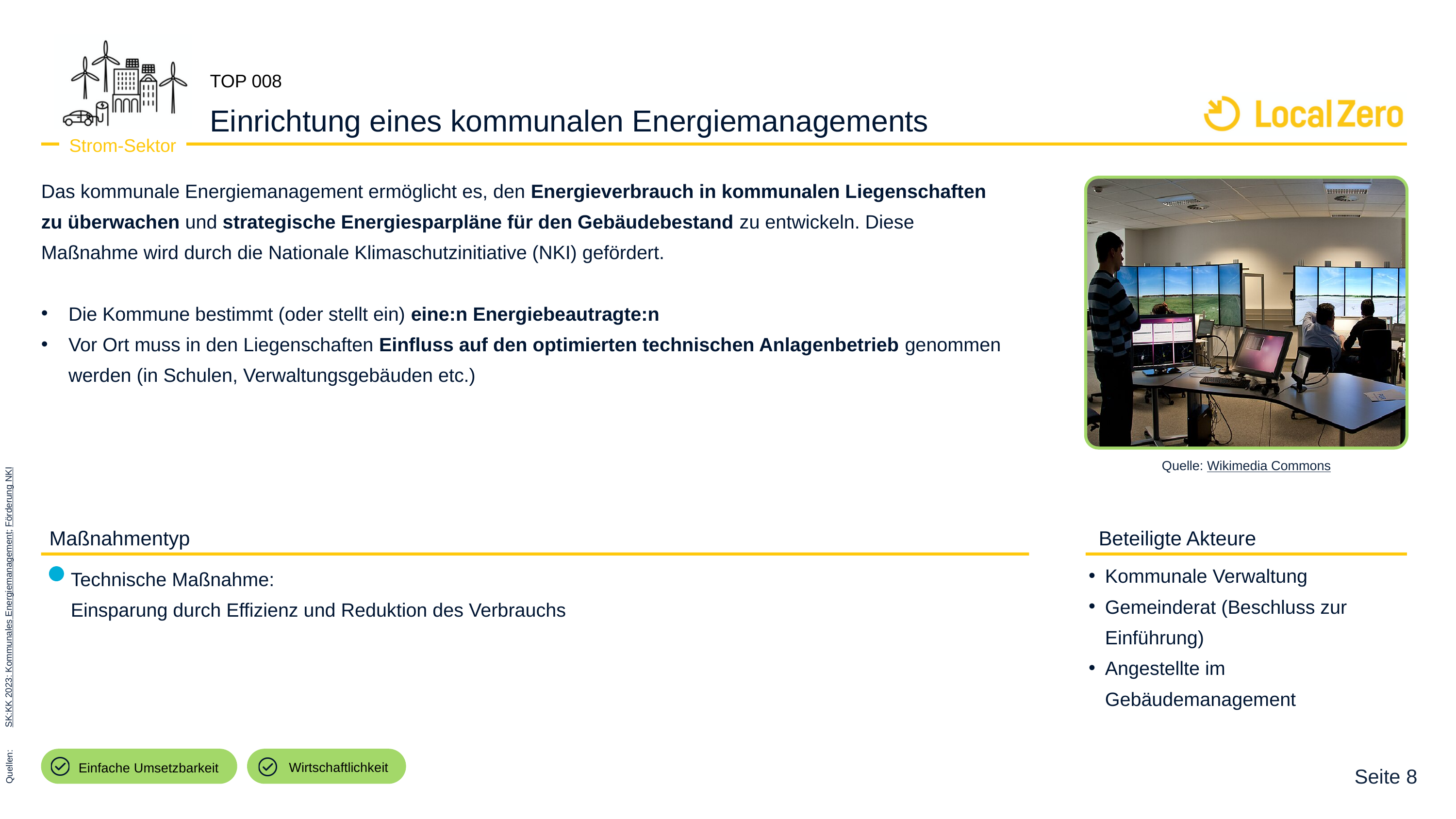

TOP 008
Einrichtung eines kommunalen Energiemanagements

Strom-Sektor

Das kommunale Energiemanagement ermöglicht es, den Energieverbrauch in kommunalen Liegenschaften
zu überwachen und strategische Energiesparpläne für den Gebäudebestand zu entwickeln. Diese Maßnahme wird durch die Nationale Klimaschutzinitiative (NKI) gefördert.

Die Kommune bestimmt (oder stellt ein) eine:n Energiebeautragte:n
Vor Ort muss in den Liegenschaften Einfluss auf den optimierten technischen Anlagenbetrieb genommen werden (in Schulen, Verwaltungsgebäuden etc.)

SK:KK 2023: Kommunales Energiemanagement; Förderung NKI
Quellen:
Quelle: Wikimedia Commons
Beteiligte Akteure
Maßnahmentyp

Kommunale Verwaltung
Gemeinderat (Beschluss zur Einführung)
Angestellte im Gebäudemanagement
Technische Maßnahme:
Einsparung durch Effizienz und Reduktion des Verbrauchs

Wirtschaftlichkeit
Einfache Umsetzbarkeit

Seite 8